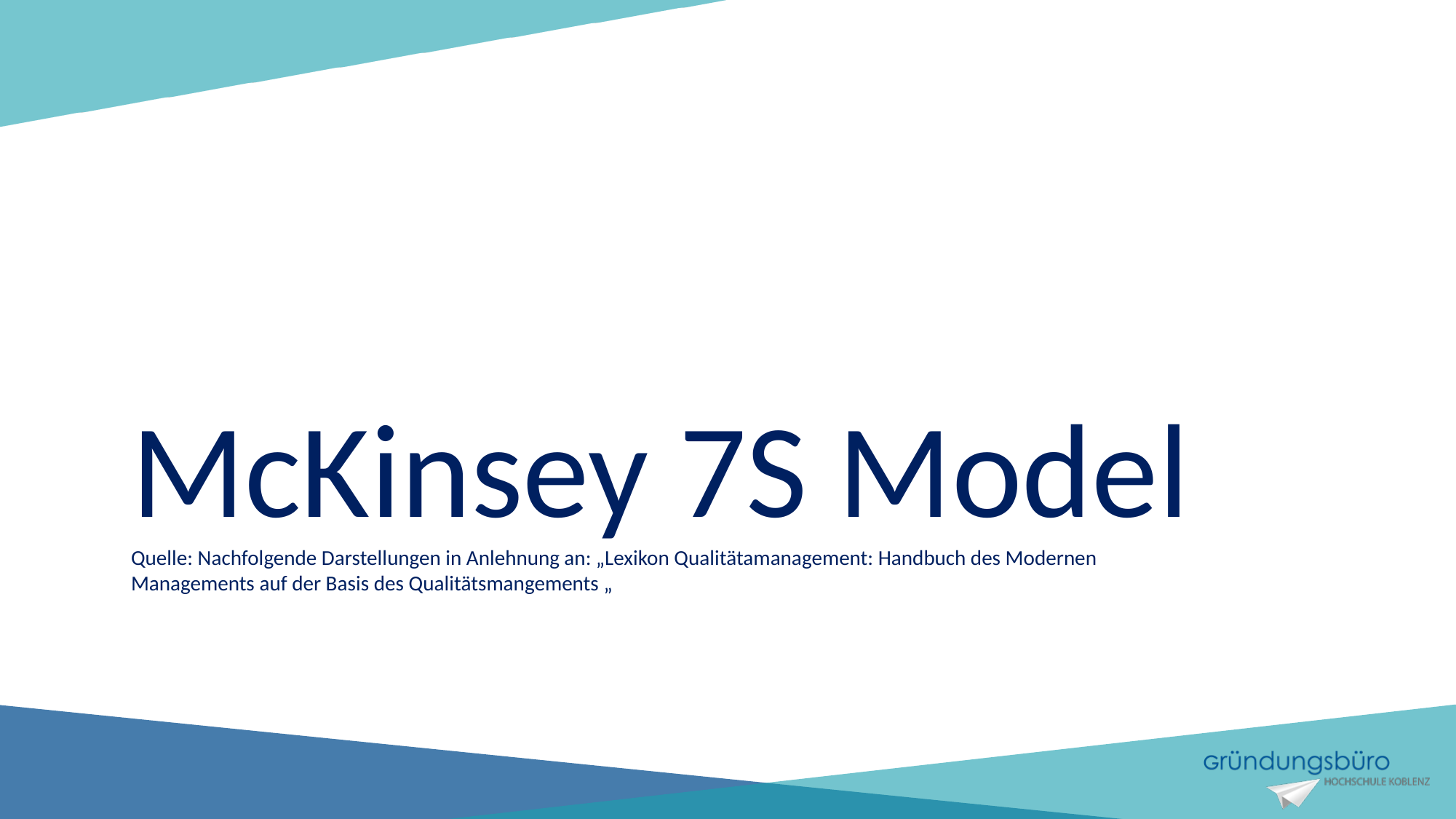

McKinsey 7S Model
Quelle: Nachfolgende Darstellungen in Anlehnung an: „Lexikon Qualitätamanagement: Handbuch des Modernen Managements auf der Basis des Qualitätsmangements „